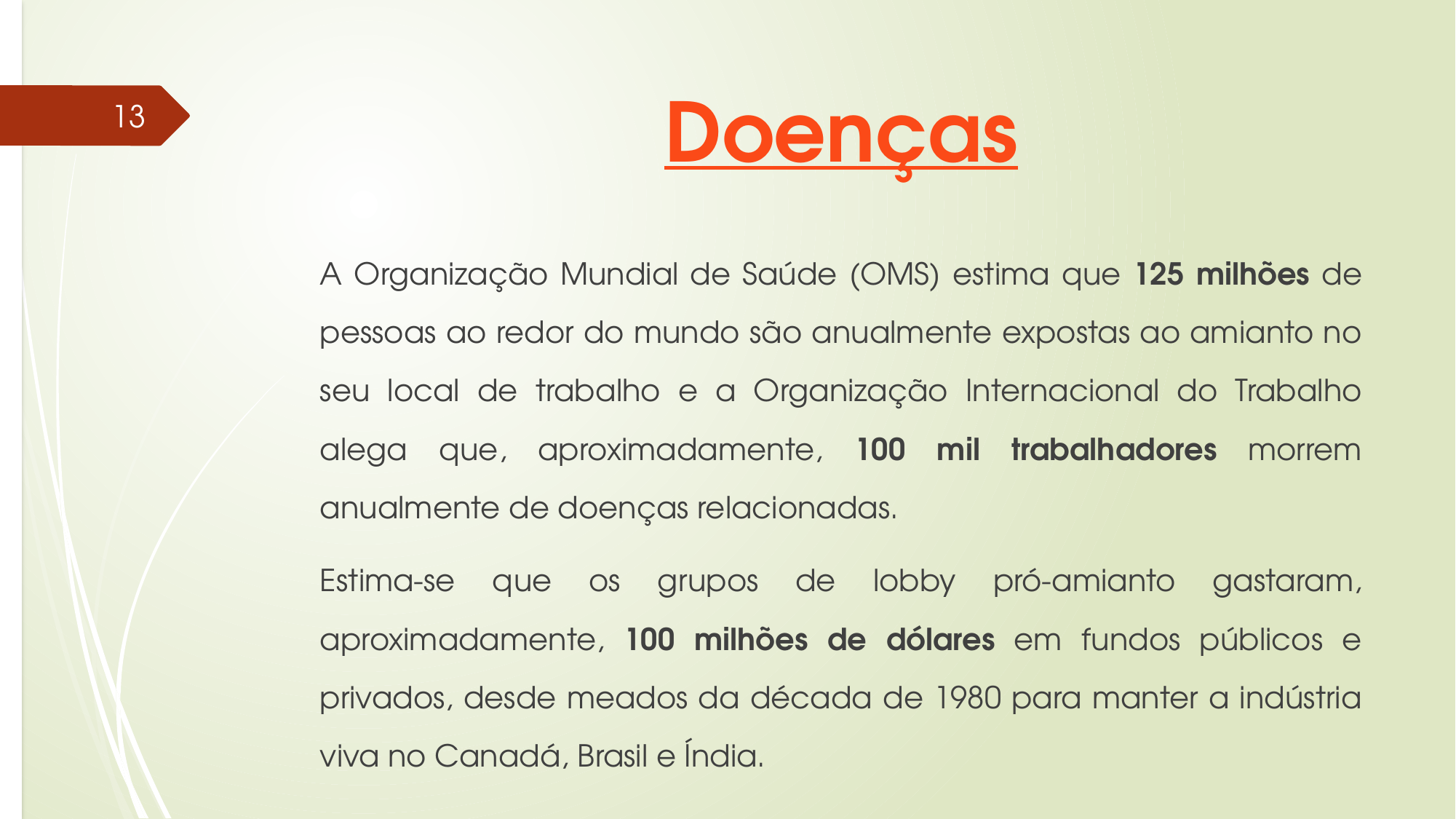

# Doenças
13
A Organização Mundial de Saúde (OMS) estima que 125 milhões de pessoas ao redor do mundo são anualmente expostas ao amianto no seu local de trabalho e a Organização Internacional do Trabalho alega que, aproximadamente, 100 mil trabalhadores morrem anualmente de doenças relacionadas.
Estima-se que os grupos de lobby pró-amianto gastaram, aproximadamente, 100 milhões de dólares em fundos públicos e privados, desde meados da década de 1980 para manter a indústria viva no Canadá, Brasil e Índia.